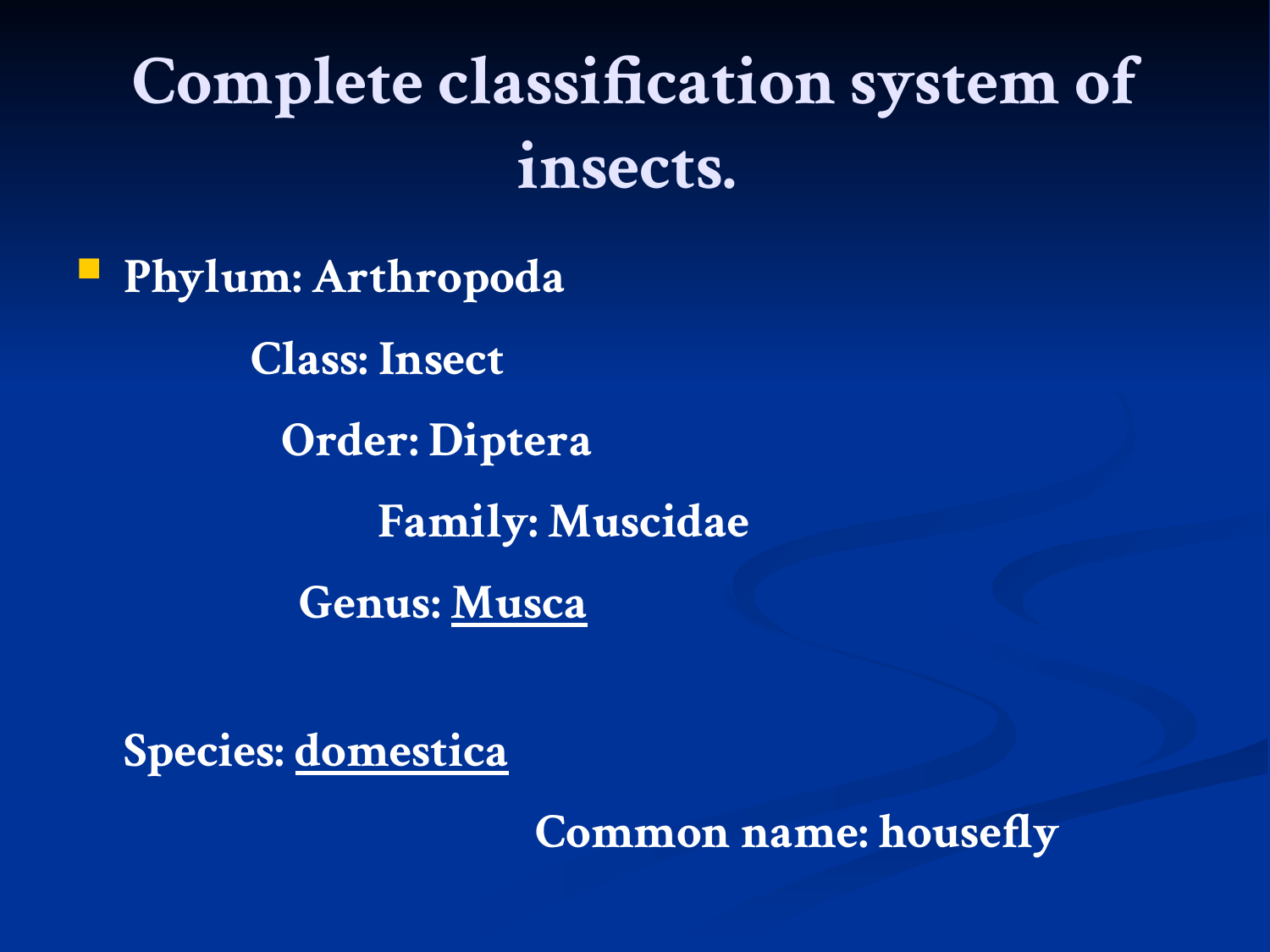

# Complete classification system of insects.
Phylum: Arthropoda
		Class: Insect
		   Order: Diptera
			Family: Muscidae
                      Genus: Musca                                                                                                                               			Species: domestica
				   Common name: housefly